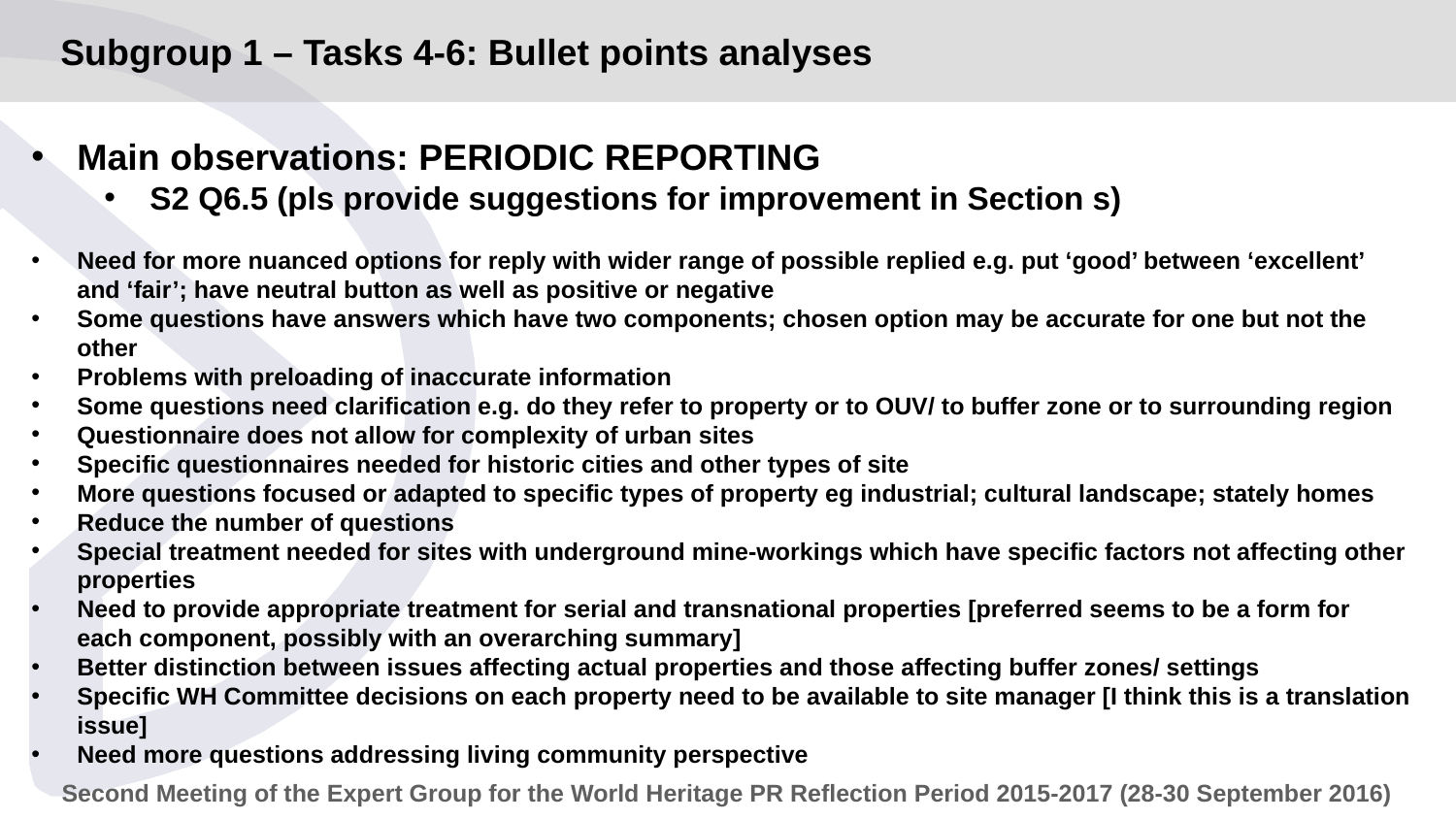

# Subgroup 1 – Tasks 4-6: Bullet points analyses
Main observations: PERIODIC REPORTING
S2 Q6.5 (pls provide suggestions for improvement in Section s)

Need for more nuanced options for reply with wider range of possible replied e.g. put ‘good’ between ‘excellent’ and ‘fair’; have neutral button as well as positive or negative
Some questions have answers which have two components; chosen option may be accurate for one but not the other
Problems with preloading of inaccurate information
Some questions need clarification e.g. do they refer to property or to OUV/ to buffer zone or to surrounding region
Questionnaire does not allow for complexity of urban sites
Specific questionnaires needed for historic cities and other types of site
More questions focused or adapted to specific types of property eg industrial; cultural landscape; stately homes
Reduce the number of questions
Special treatment needed for sites with underground mine-workings which have specific factors not affecting other properties
Need to provide appropriate treatment for serial and transnational properties [preferred seems to be a form for each component, possibly with an overarching summary]
Better distinction between issues affecting actual properties and those affecting buffer zones/ settings
Specific WH Committee decisions on each property need to be available to site manager [I think this is a translation issue]
Need more questions addressing living community perspective